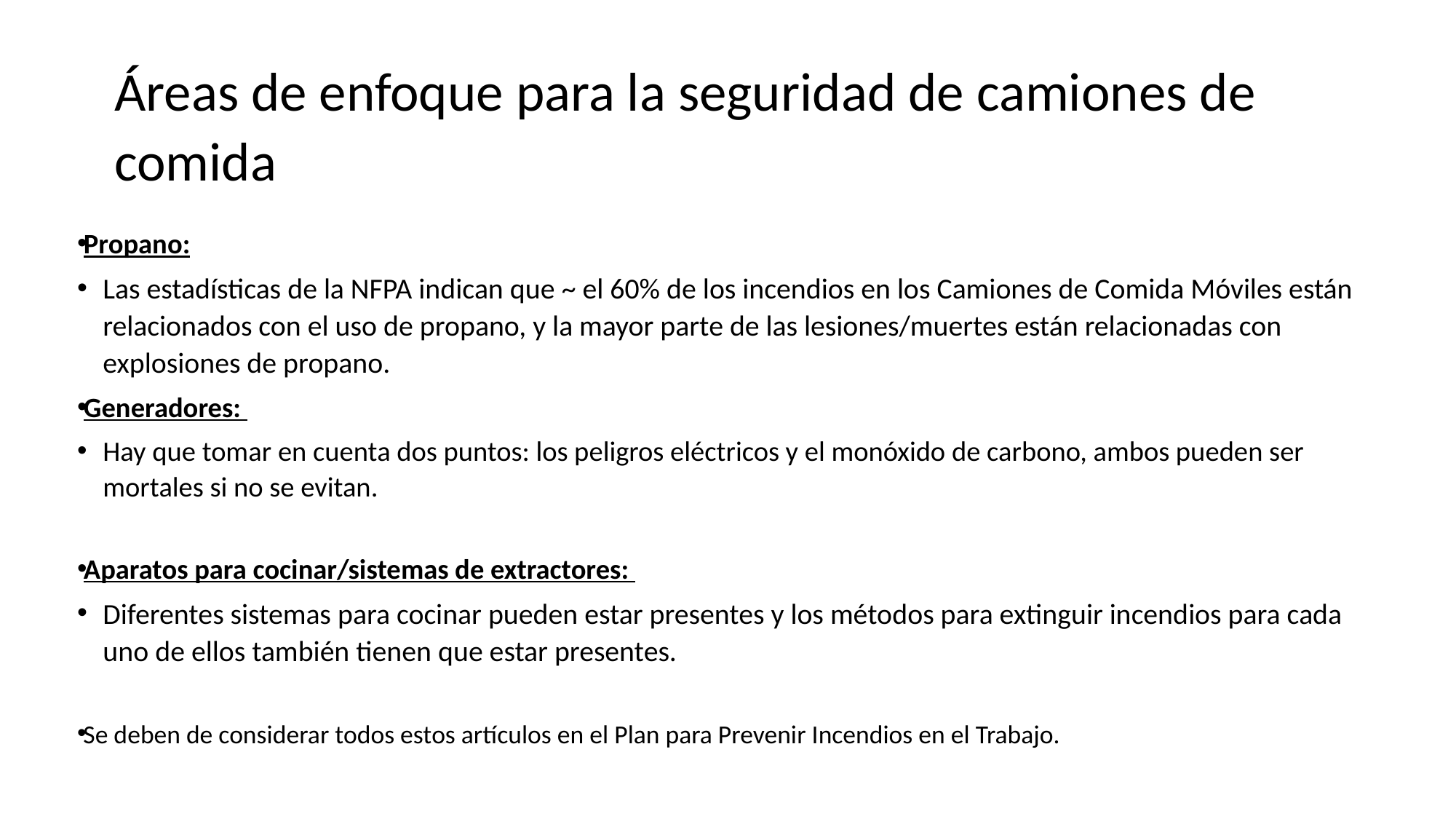

# Áreas de enfoque para la seguridad de camiones de comida
Propano:
Las estadísticas de la NFPA indican que ~ el 60% de los incendios en los Camiones de Comida Móviles están relacionados con el uso de propano, y la mayor parte de las lesiones/muertes están relacionadas con explosiones de propano.
Generadores:
Hay que tomar en cuenta dos puntos: los peligros eléctricos y el monóxido de carbono, ambos pueden ser mortales si no se evitan.

Aparatos para cocinar/sistemas de extractores:
Diferentes sistemas para cocinar pueden estar presentes y los métodos para extinguir incendios para cada uno de ellos también tienen que estar presentes.

Se deben de considerar todos estos artículos en el Plan para Prevenir Incendios en el Trabajo.